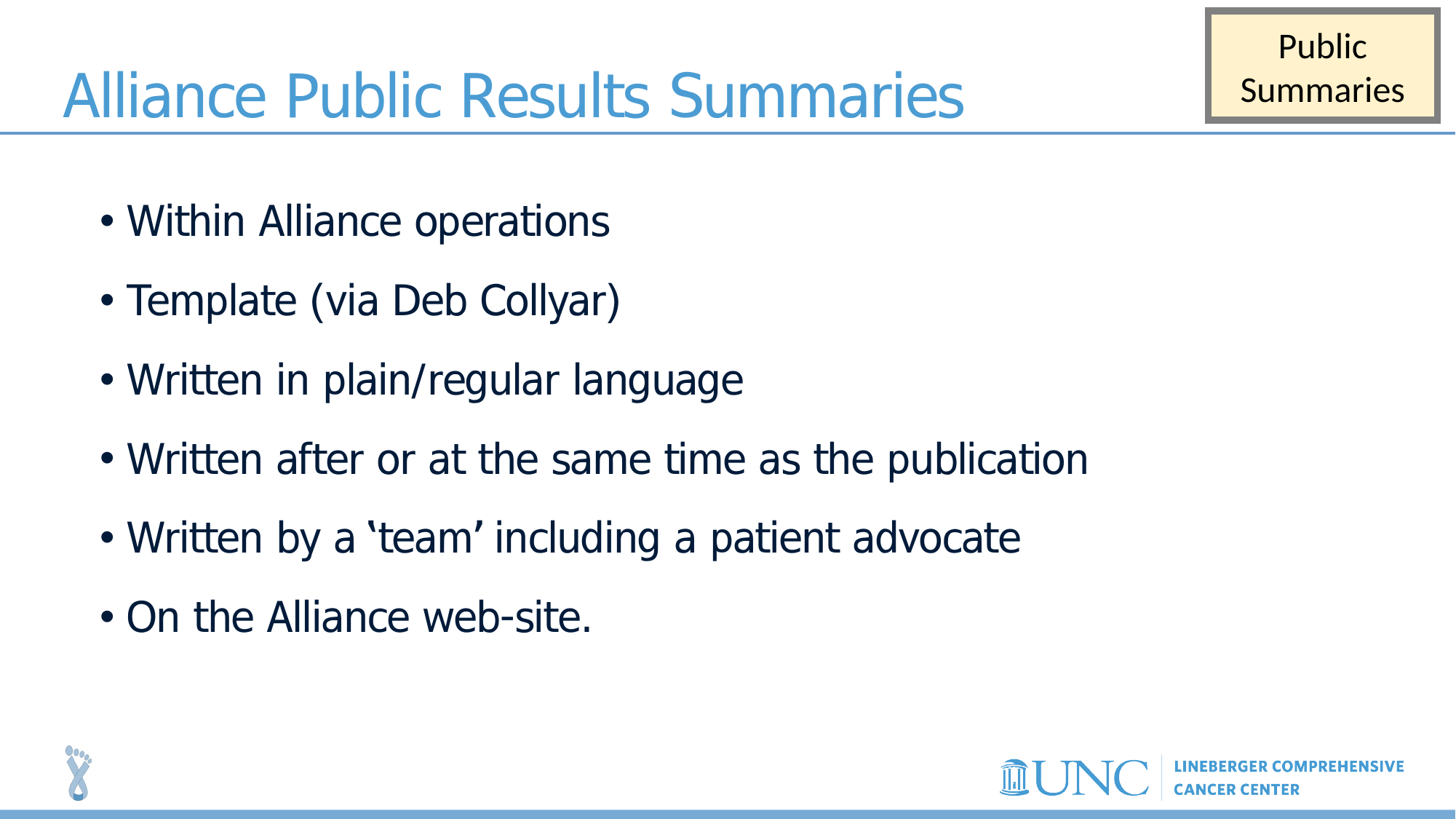

Public Summaries
# Alliance Public Results Summaries
Within Alliance operations
Template (via Deb Collyar)
Written in plain/regular language
Written after or at the same time as the publication
Written by a ‘team’ including a patient advocate
On the Alliance web-site.